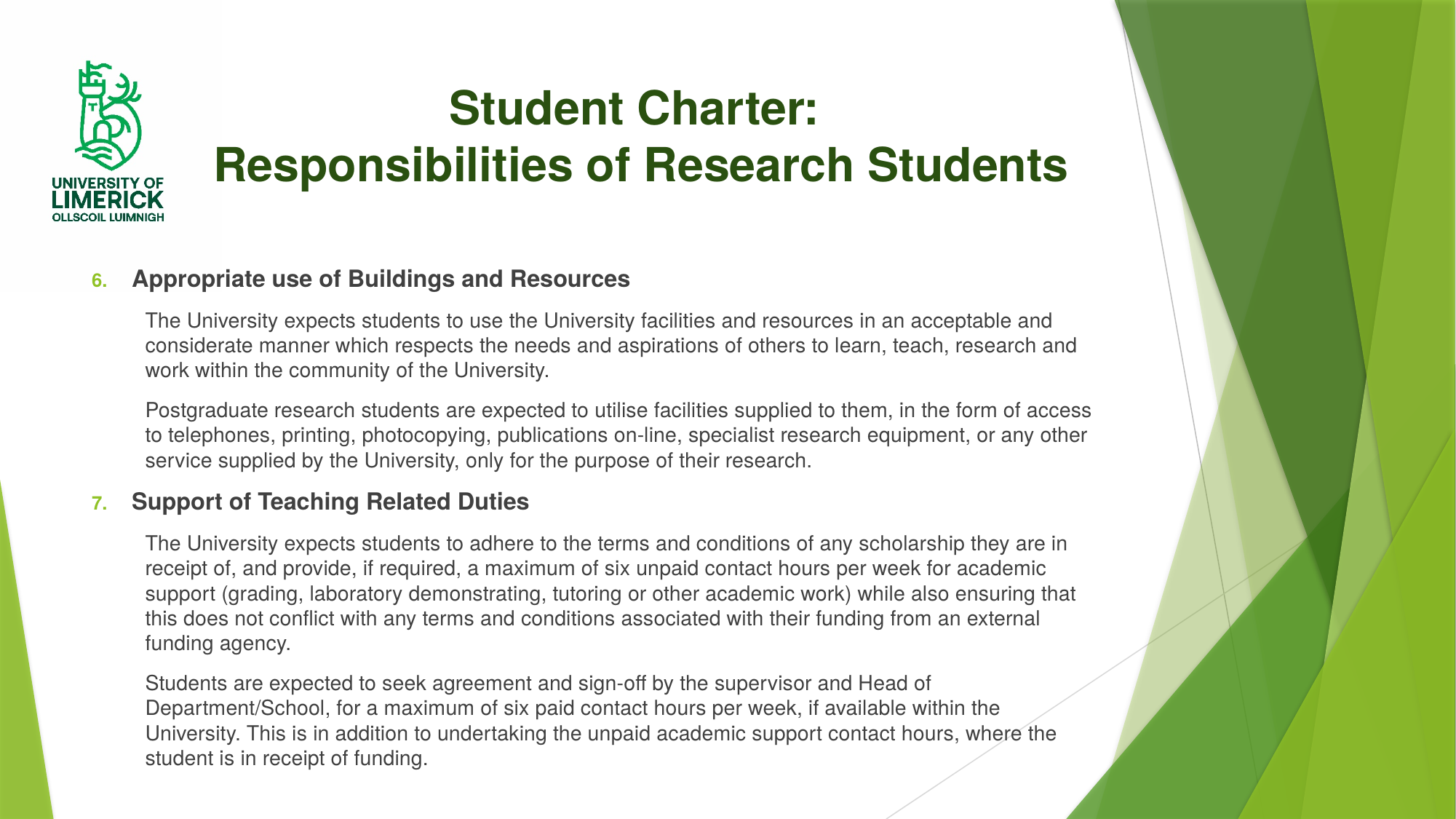

# Student Charter: Responsibilities of Research Students
Appropriate use of Buildings and Resources
The University expects students to use the University facilities and resources in an acceptable and considerate manner which respects the needs and aspirations of others to learn, teach, research and work within the community of the University.
Postgraduate research students are expected to utilise facilities supplied to them, in the form of access to telephones, printing, photocopying, publications on-line, specialist research equipment, or any other service supplied by the University, only for the purpose of their research.
Support of Teaching Related Duties
The University expects students to adhere to the terms and conditions of any scholarship they are in receipt of, and provide, if required, a maximum of six unpaid contact hours per week for academic support (grading, laboratory demonstrating, tutoring or other academic work) while also ensuring that this does not conflict with any terms and conditions associated with their funding from an external funding agency.
Students are expected to seek agreement and sign-off by the supervisor and Head of Department/School, for a maximum of six paid contact hours per week, if available within the University. This is in addition to undertaking the unpaid academic support contact hours, where the student is in receipt of funding.